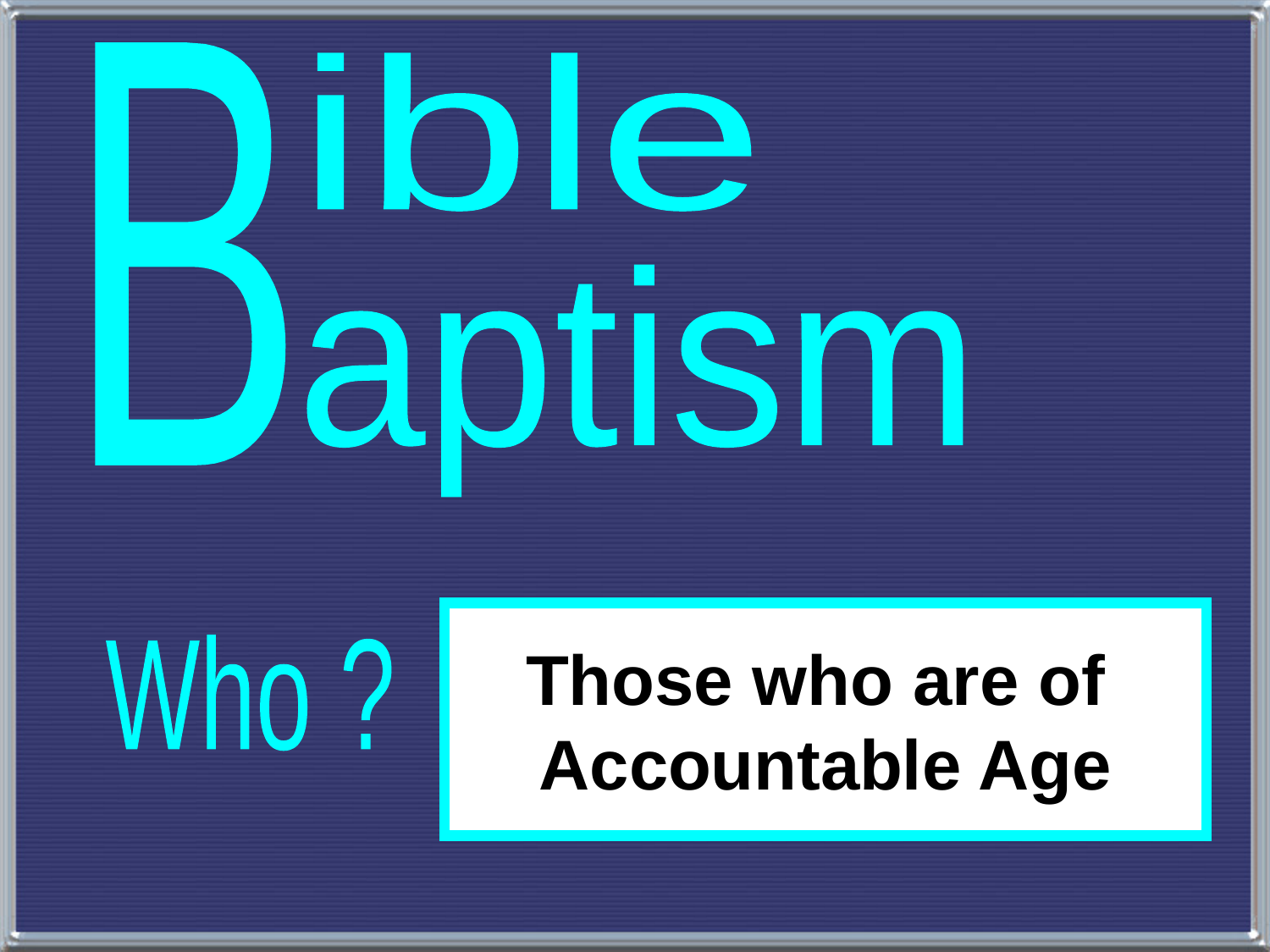

B
ible
aptism
Those who are of
Accountable Age
Who ?